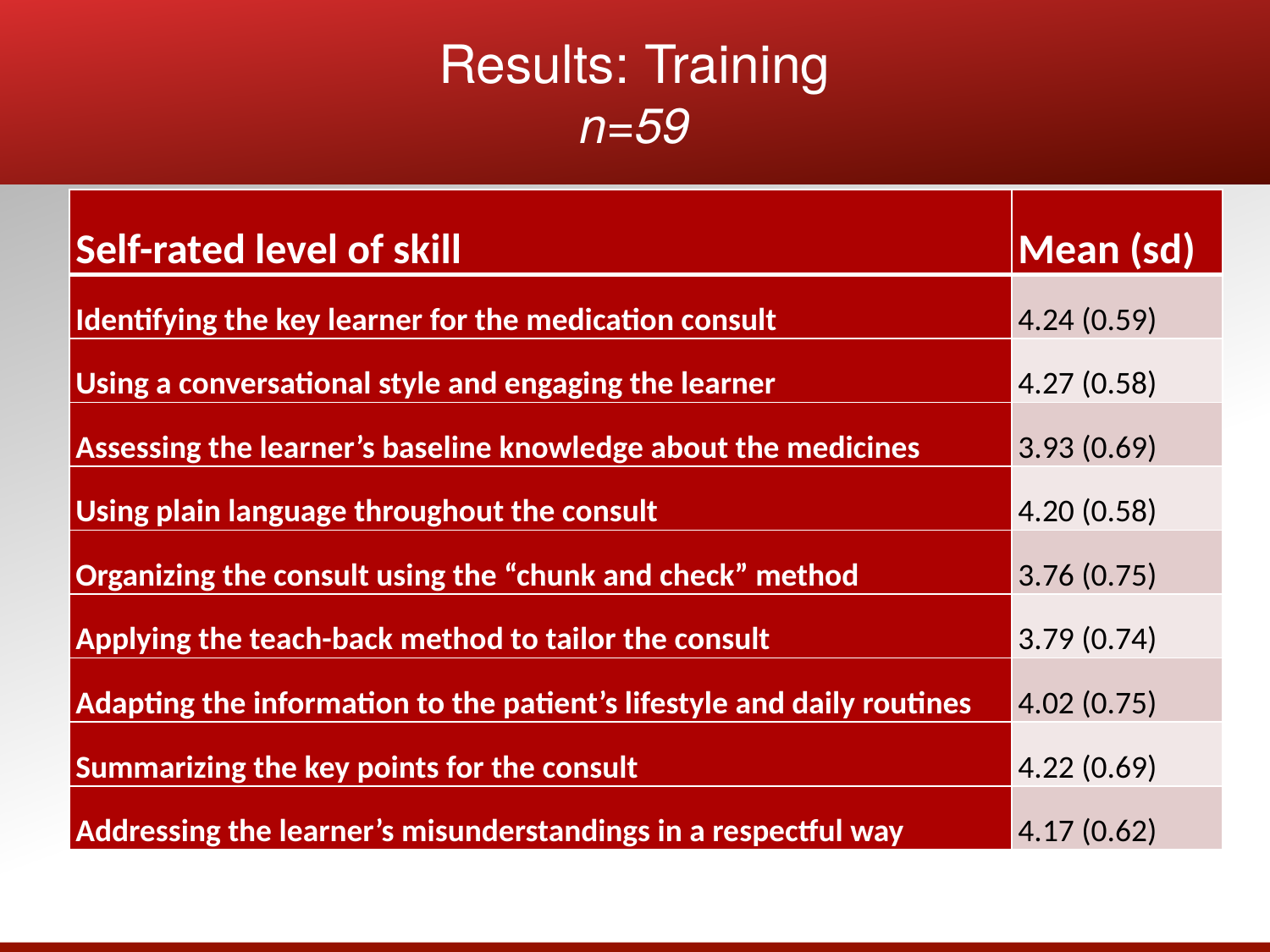

# Results: Training n=59
| Self-rated level of skill | Mean (sd) |
| --- | --- |
| Identifying the key learner for the medication consult | 4.24 (0.59) |
| Using a conversational style and engaging the learner | 4.27 (0.58) |
| Assessing the learner’s baseline knowledge about the medicines | 3.93 (0.69) |
| Using plain language throughout the consult | 4.20 (0.58) |
| Organizing the consult using the “chunk and check” method | 3.76 (0.75) |
| Applying the teach-back method to tailor the consult | 3.79 (0.74) |
| Adapting the information to the patient’s lifestyle and daily routines | 4.02 (0.75) |
| Summarizing the key points for the consult | 4.22 (0.69) |
| Addressing the learner’s misunderstandings in a respectful way | 4.17 (0.62) |